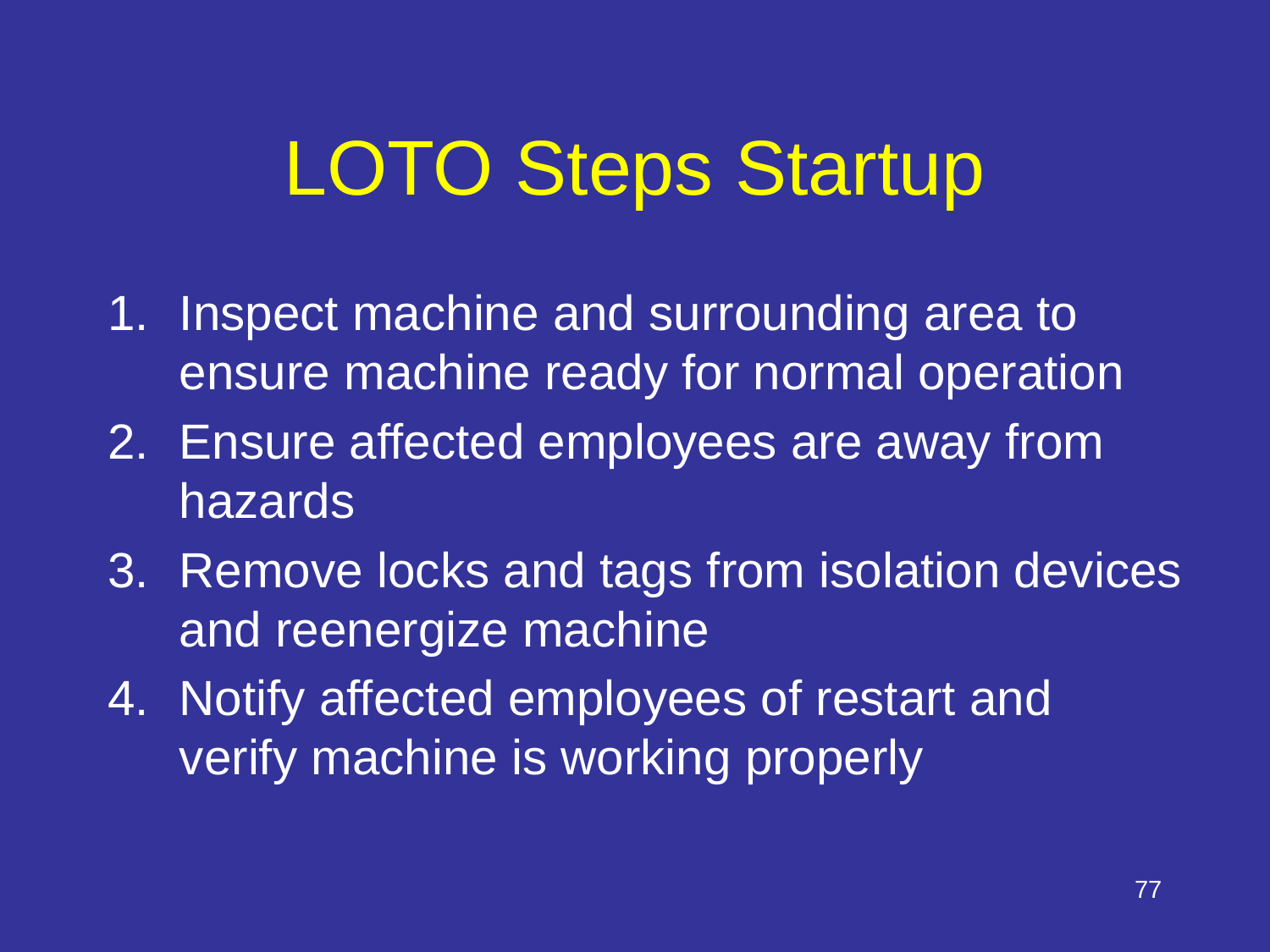

Speaker Notes: https://www.osha.gov/pls/oshaweb/owadisp.show_document?p_table=STANDARDS&p_id=9805
Restoring Equipment to Service. When the servicing or maintenance is completed and the machine or equipment is ready to return to normal operating condition, the following steps shall be taken. 
(1) Check the machine or equipment and the immediate area around the machine to ensure that nonessential items have been removed and that the machine or equipment components are operationally intact. 
(2) Check the work area to ensure that all employees have been safely positioned or removed from the area. 
(3) Verify that the controls are in neutral. 
(4) Remove the lockout devices and reenergize the machine or equipment. 
Note: The removal of some forms of blocking may require reenergization of of the machine before safe removal. 
(5) Notify affected employees that the servicing or maintenance is completed and the machine or equipment is ready for use.
# LOTO Steps Startup
Inspect machine and surrounding area to ensure machine ready for normal operation
Ensure affected employees are away from hazards
Remove locks and tags from isolation devices and reenergize machine
Notify affected employees of restart and verify machine is working properly
77